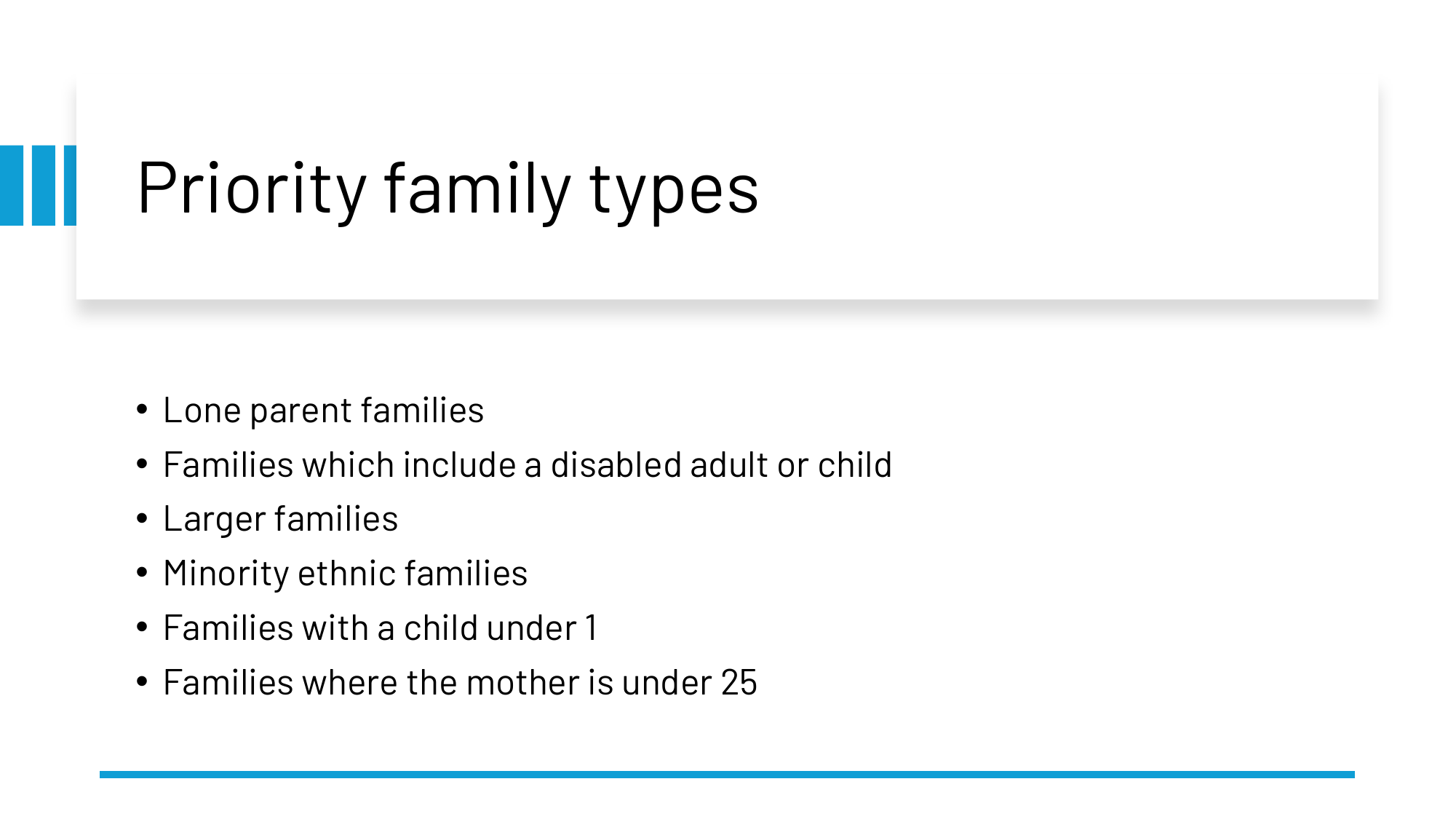

# Priority family types

Lone parent families
Families which include a disabled adult or child
Larger families
Minority ethnic families
Families with a child under 1
Families where the mother is under 25